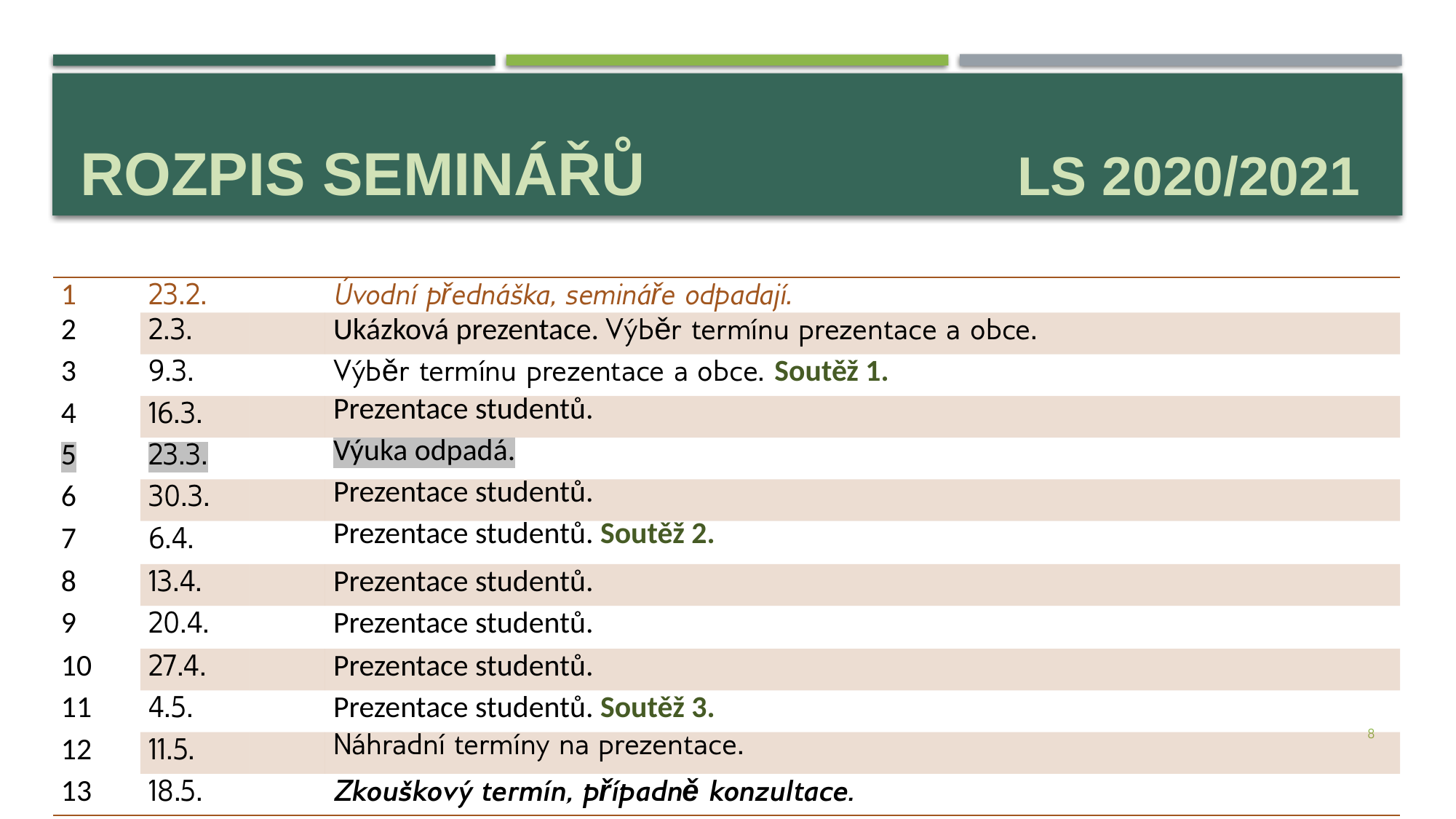

# ROZPIS seminářů                      LS 2020/2021
| 1 | 23.2. |  | Úvodní přednáška, semináře odpadají. |
| --- | --- | --- | --- |
| 2 | 2.3. |  | Ukázková prezentace. Výběr termínu prezentace a obce. |
| 3 | 9.3. |  | Výběr termínu prezentace a obce. Soutěž 1. |
| 4 | 16.3. |  | Prezentace studentů. |
| 5 | 23.3. |  | Výuka odpadá. |
| 6 | 30.3. |  | Prezentace studentů. |
| 7 | 6.4. |  | Prezentace studentů. Soutěž 2. |
| 8 | 13.4. |  | Prezentace studentů. |
| 9 | 20.4. |  | Prezentace studentů. |
| 10 | 27.4. |  | Prezentace studentů. |
| 11 | 4.5. |  | Prezentace studentů. Soutěž 3. |
| 12 | 11.5. |  | Náhradní termíny na prezentace. |
| 13 | 18.5. |  | Zkouškový termín, případně konzultace. |
8